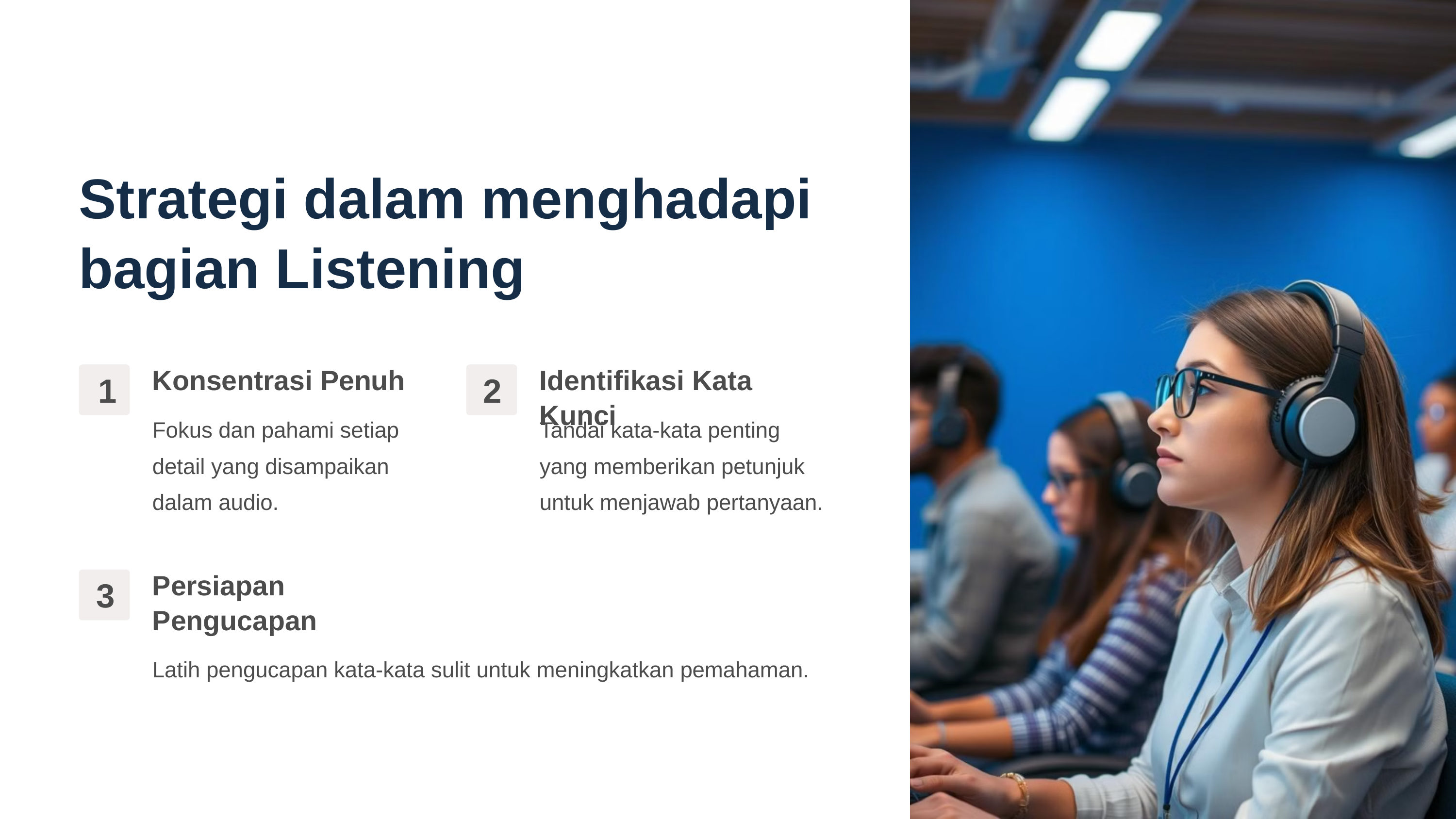

Strategi dalam menghadapi bagian Listening
Konsentrasi Penuh
Identifikasi Kata Kunci

1
2
Fokus dan pahami setiap detail yang disampaikan dalam audio.
Tandai kata-kata penting yang memberikan petunjuk untuk menjawab pertanyaan.
Persiapan Pengucapan

3
Latih pengucapan kata-kata sulit untuk meningkatkan pemahaman.